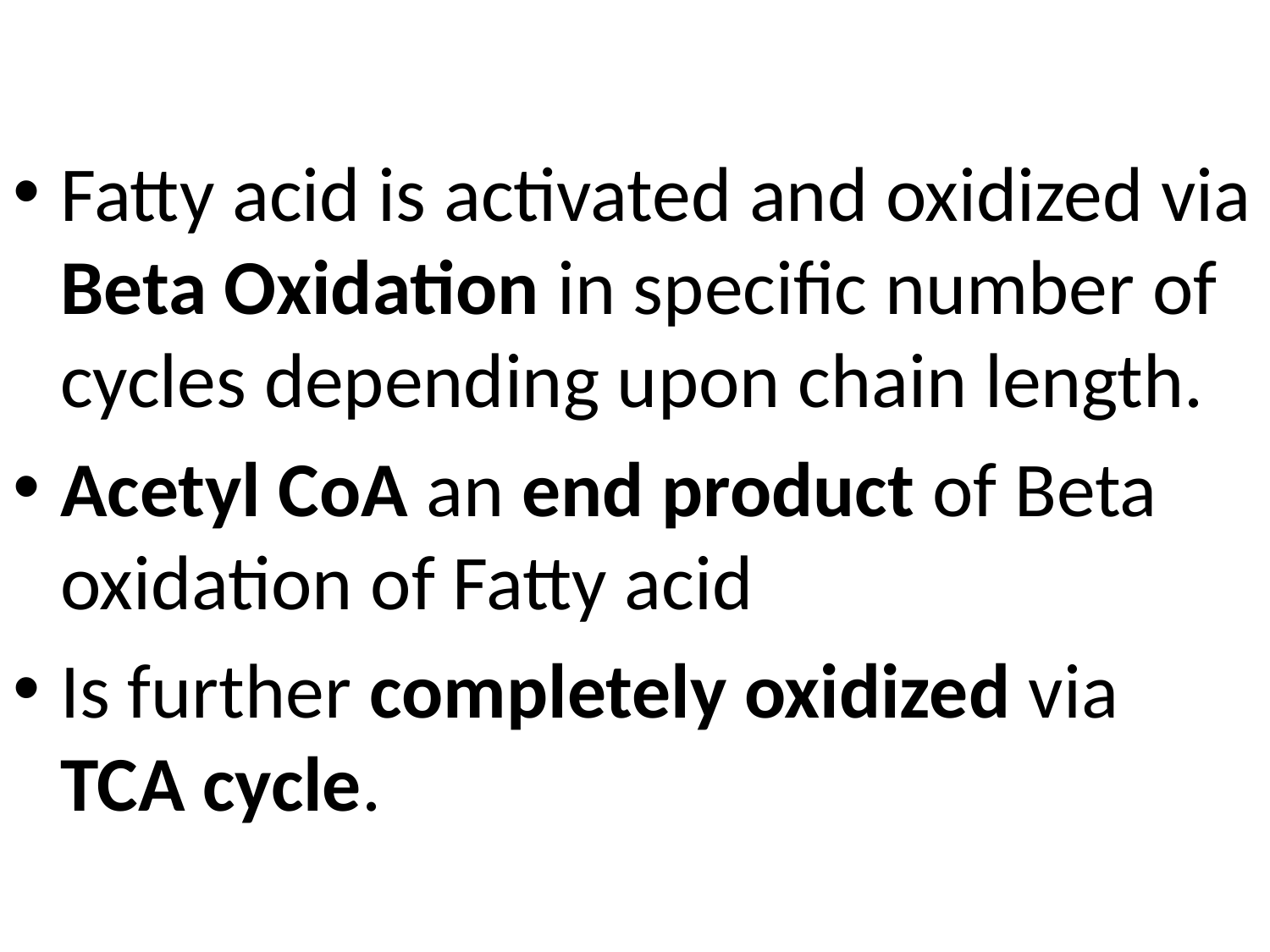

Fatty acid is activated and oxidized via Beta Oxidation in specific number of cycles depending upon chain length.
Acetyl CoA an end product of Beta oxidation of Fatty acid
Is further completely oxidized via TCA cycle.